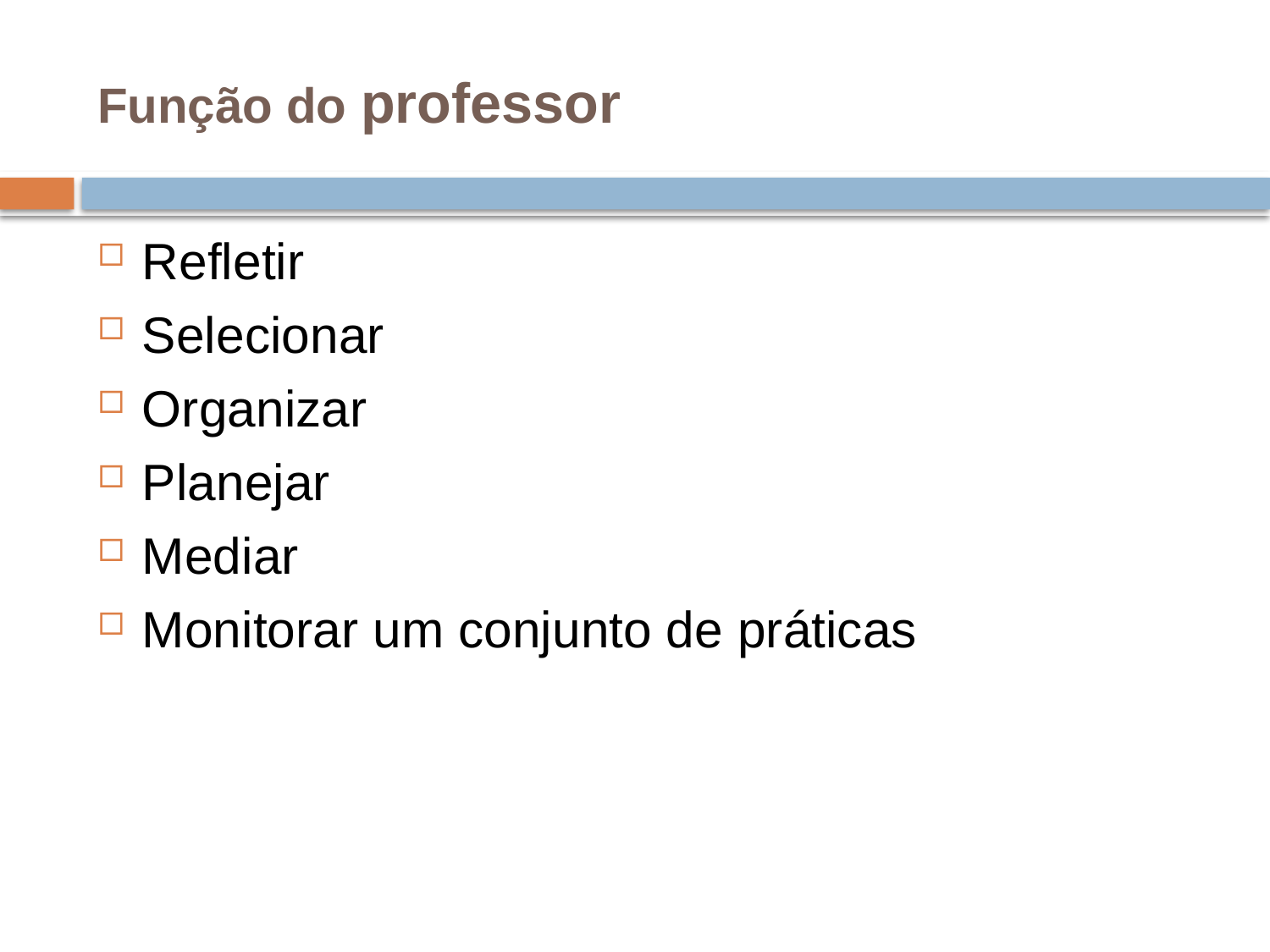

# Função do professor
Refletir
Selecionar
Organizar
Planejar
Mediar
Monitorar um conjunto de práticas